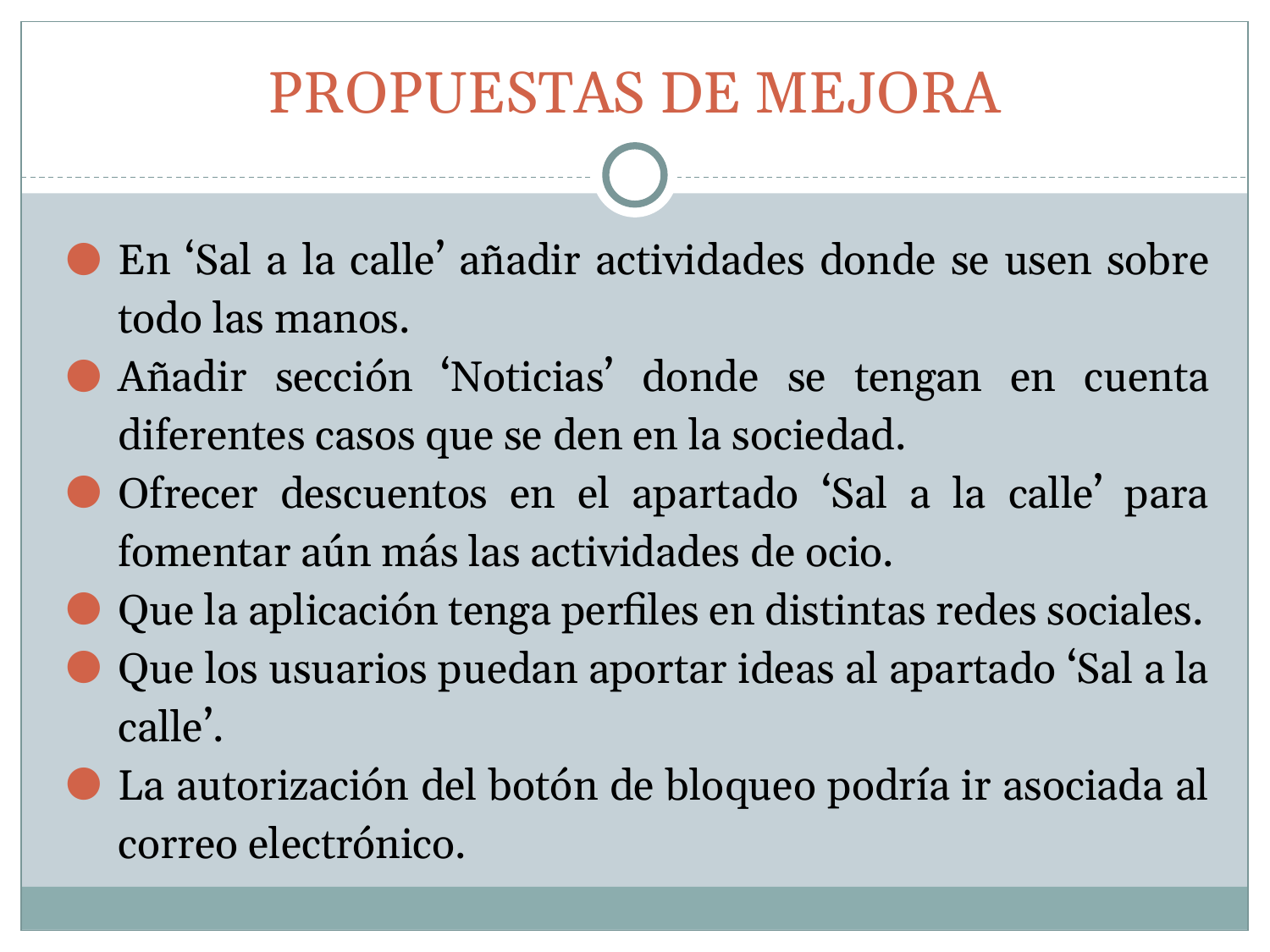

# PROPUESTAS DE MEJORA
En ‘Sal a la calle’ añadir actividades donde se usen sobre todo las manos.
Añadir sección ‘Noticias’ donde se tengan en cuenta diferentes casos que se den en la sociedad.
Ofrecer descuentos en el apartado ‘Sal a la calle’ para fomentar aún más las actividades de ocio.
Que la aplicación tenga perfiles en distintas redes sociales.
Que los usuarios puedan aportar ideas al apartado ‘Sal a la calle’.
La autorización del botón de bloqueo podría ir asociada al correo electrónico.